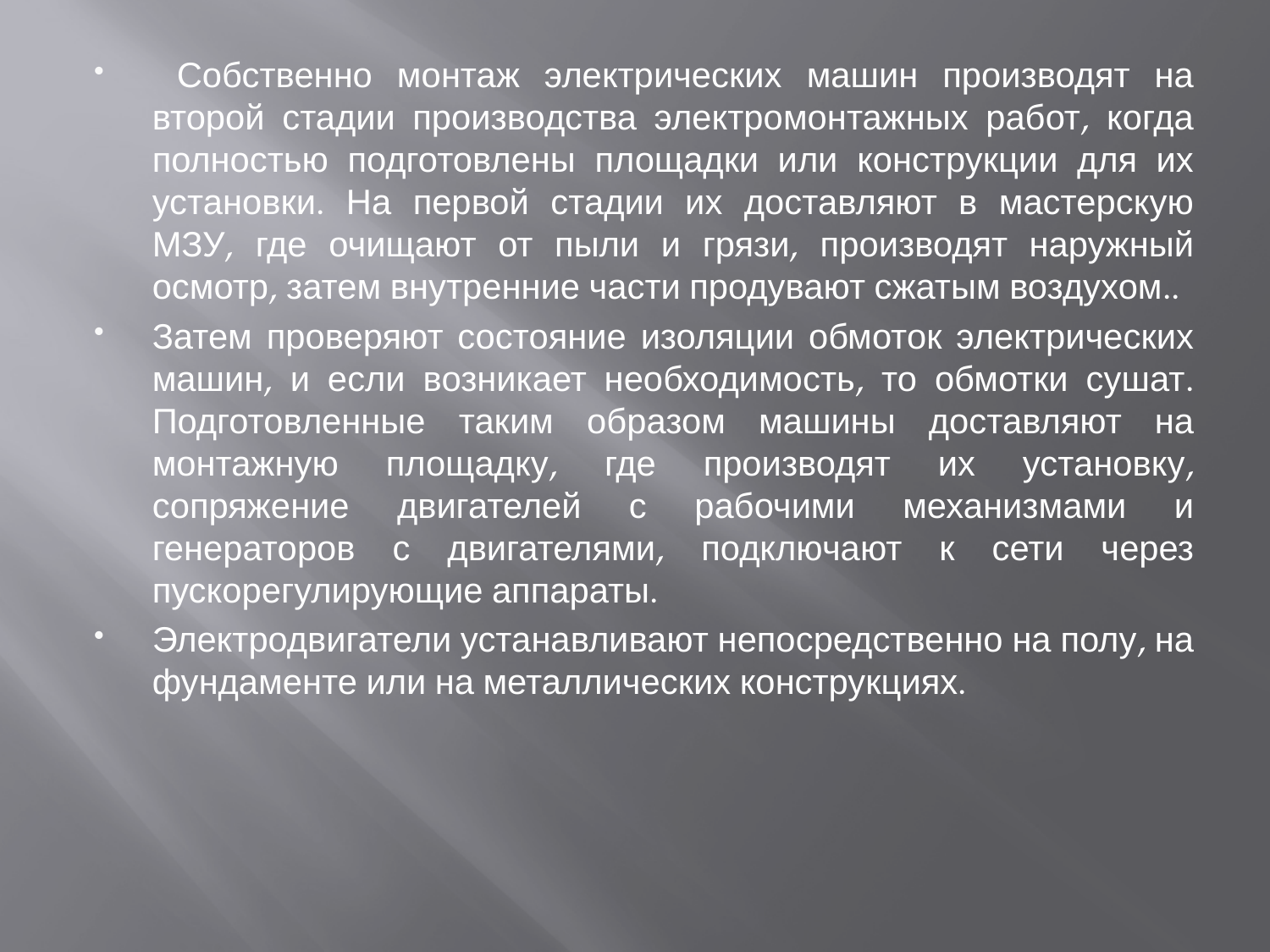

#
 Собственно монтаж электрических машин производят на второй стадии производства электромонтажных работ, когда полностью подготовлены площадки или конструкции для их установки. На первой стадии их доставляют в мастерскую МЗУ, где очищают от пыли и грязи, производят наружный осмотр, затем внутренние части продувают сжатым воздухом..
Затем проверяют состояние изоляции обмоток электрических машин, и если возникает необходимость, то обмотки сушат. Подготовленные таким образом машины доставляют на монтажную площадку, где производят их установку, сопряжение двигателей с рабочими механизмами и генераторов с двигателями, подключают к сети через пускорегулирующие аппараты.
Электродвигатели устанавливают непосредственно на полу, на фундаменте или на металлических конструкциях.